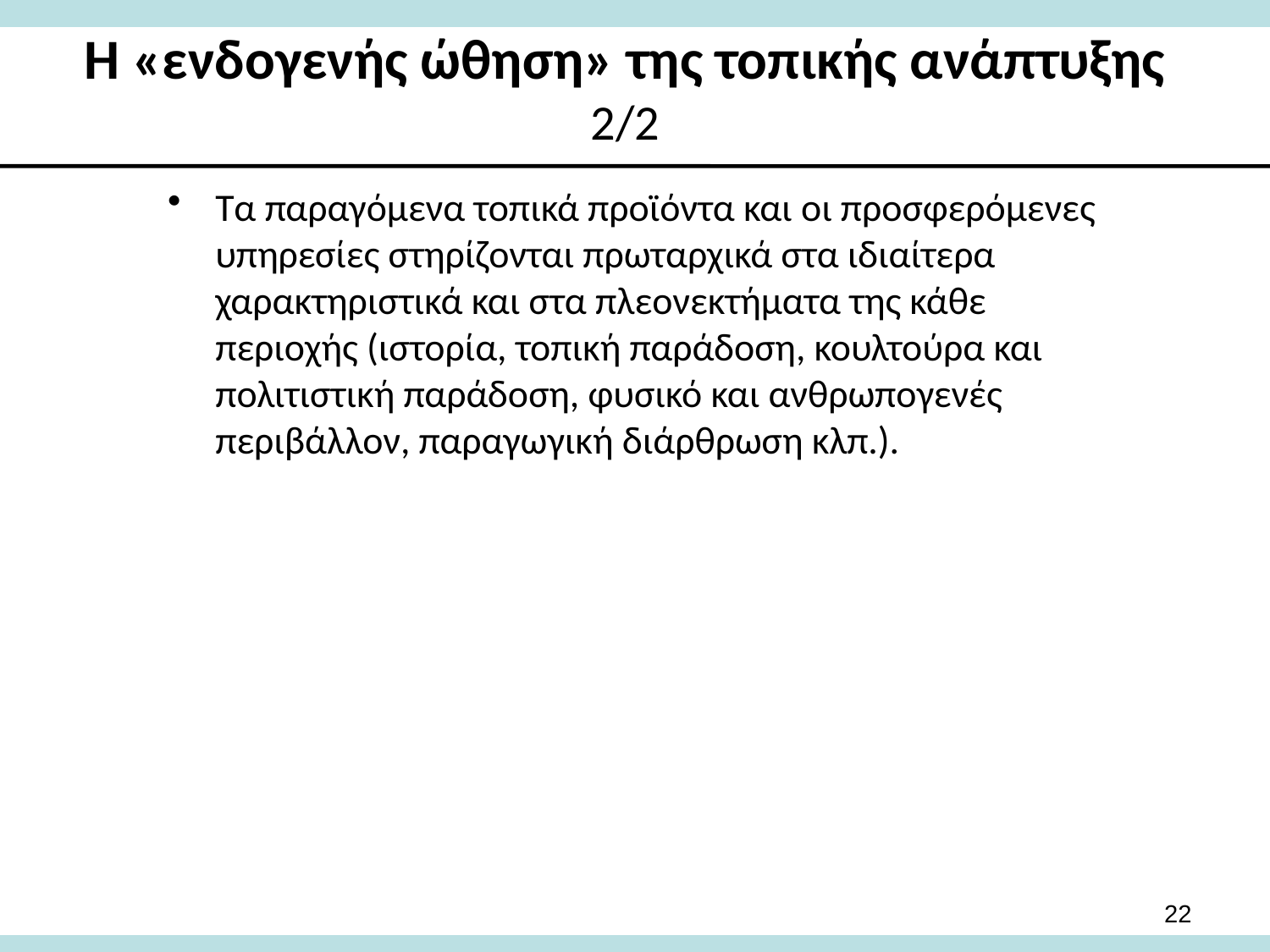

# Η «ενδογενής ώθηση» της τοπικής ανάπτυξης 2/2
Τα παραγόμενα τοπικά προϊόντα και οι προσφερόμενες υπηρεσίες στηρίζονται πρωταρχικά στα ιδιαίτερα χαρακτηριστικά και στα πλεονεκτήματα της κάθε περιοχής (ιστορία, τοπική παράδοση, κουλτούρα και πολιτιστική παράδοση, φυσικό και ανθρωπογενές περιβάλλον, παραγωγική διάρθρωση κλπ.).

22